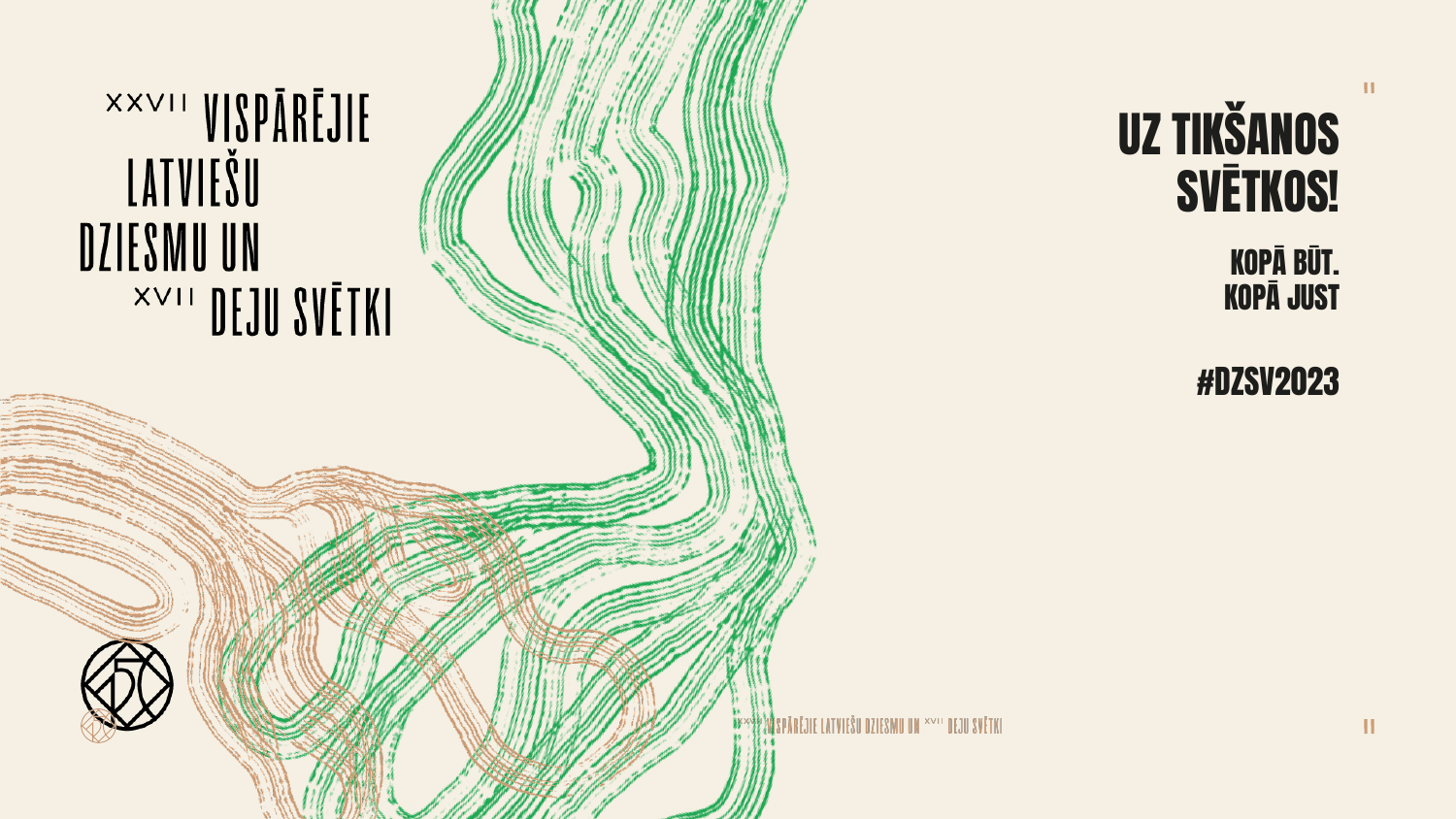

UZ TIKŠANOS
SVĒTKOS!
KOPĀ BŪT.
KOPĀ JUST
#DZSV2023